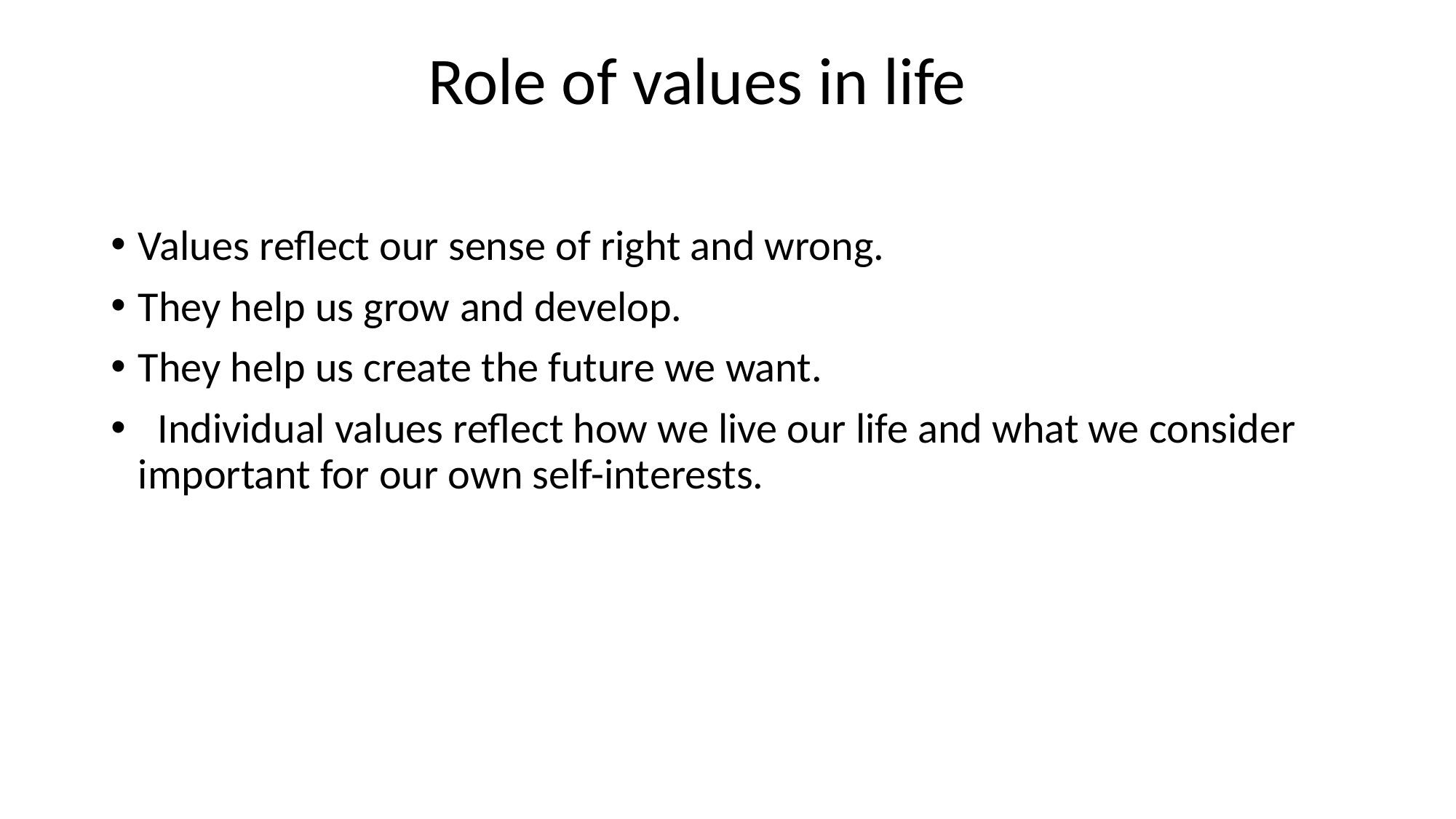

# Role of values in life
Values reflect our sense of right and wrong.
They help us grow and develop.
They help us create the future we want.
  Individual values reflect how we live our life and what we consider important for our own self-interests.